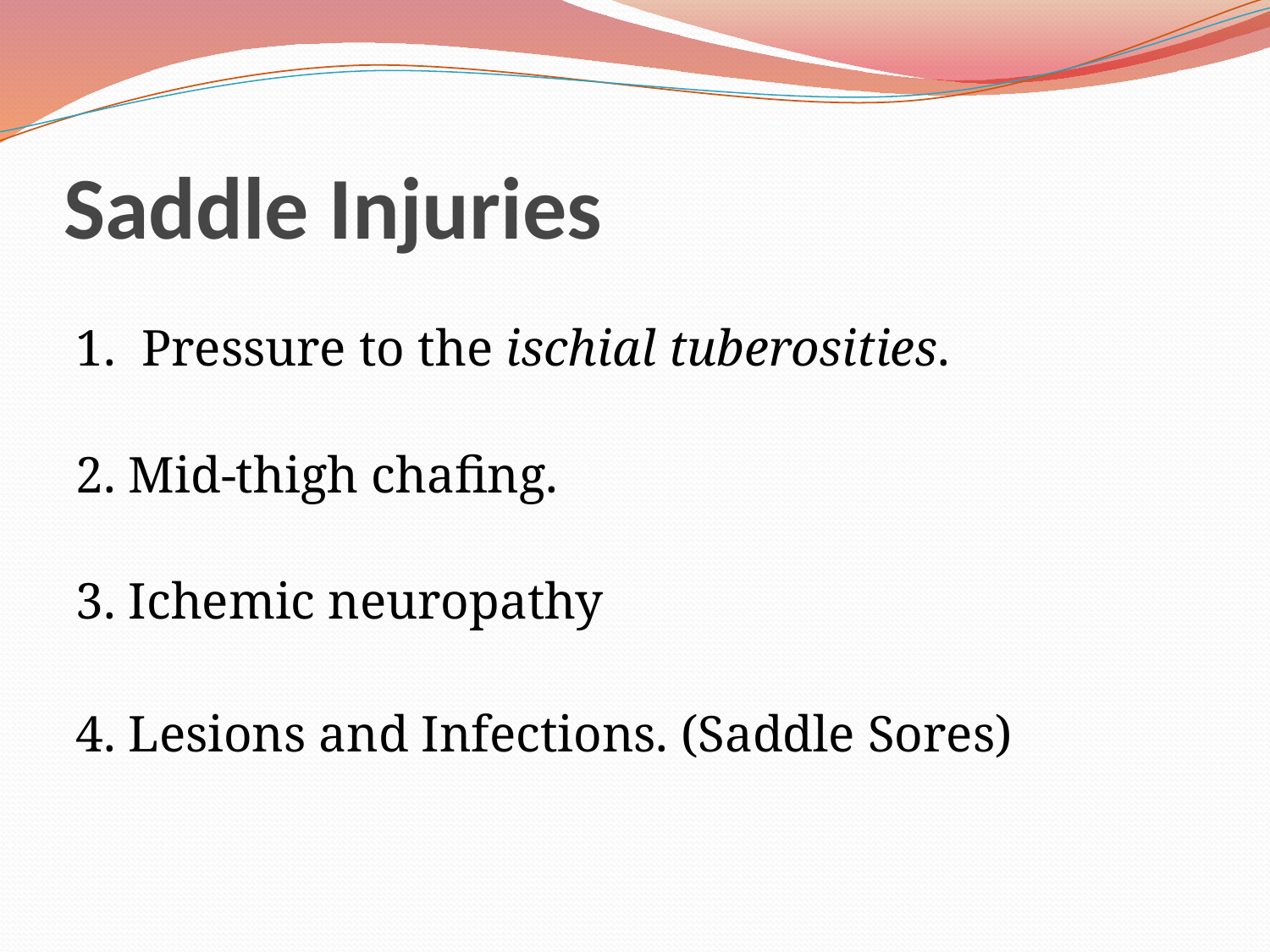

# Saddle Injuries
1.  Pressure to the ischial tuberosities.

2. Mid-thigh chafing.

3. Ichemic neuropathy

4. Lesions and Infections. (Saddle Sores)